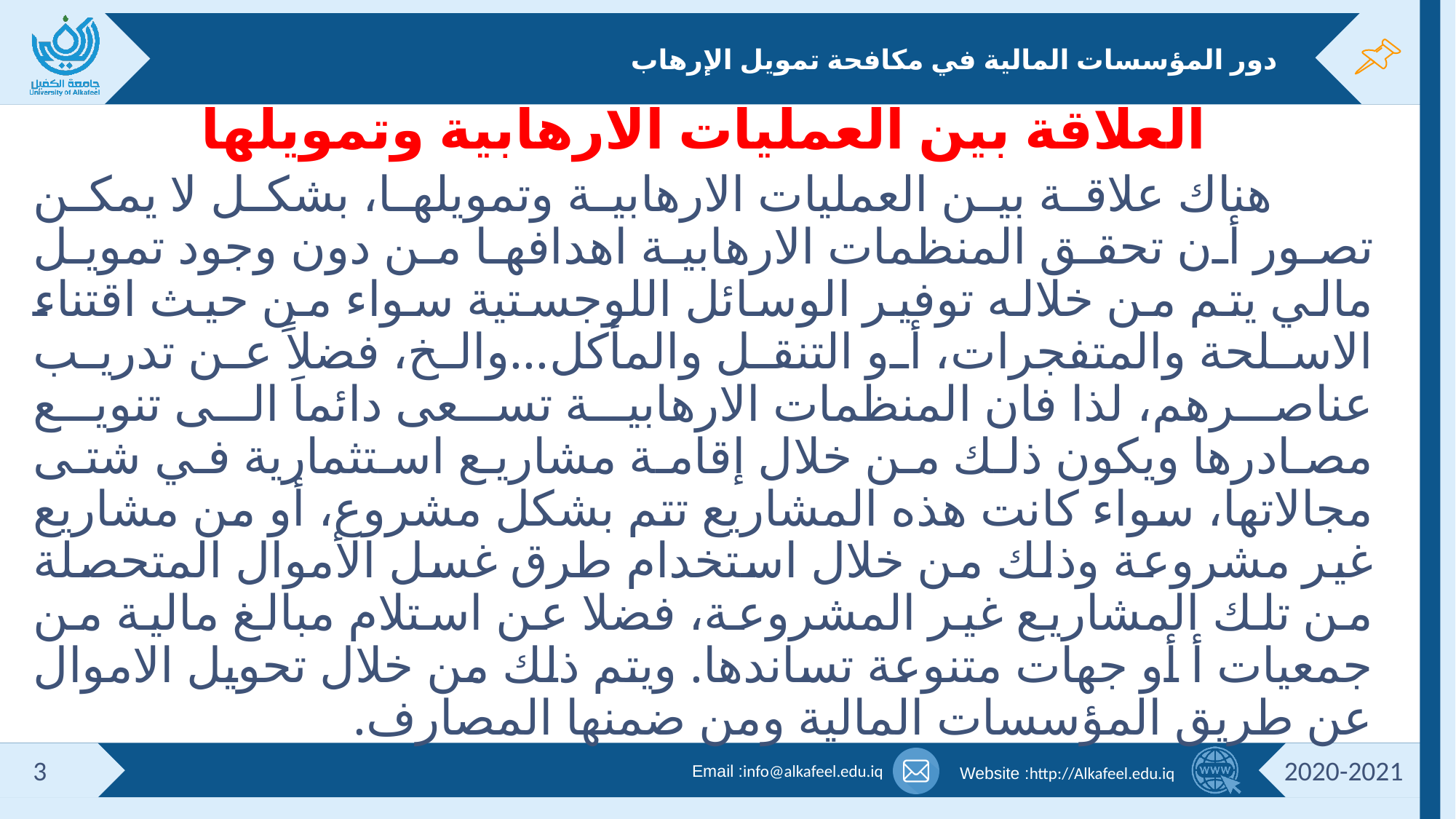

# دور المؤسسات المالية في مكافحة تمويل الإرهاب
العلاقة بين العمليات الارهابية وتمويلها
        هناك علاقة بين العمليات الارهابية وتمويلها، بشكل لا يمكن تصور أن تحقق المنظمات الارهابية اهدافها من دون وجود تمويل مالي يتم من خلاله توفير الوسائل اللوجستية سواء من حيث اقتناء الاسلحة والمتفجرات، أو التنقل والمأكل...والخ، فضلاً عن تدريب عناصرهم، لذا فان المنظمات الارهابية تسعى دائماَ الى تنويع مصادرها ويكون ذلك من خلال إقامة مشاريع استثمارية في شتى مجالاتها، سواء كانت هذه المشاريع تتم بشكل مشروع، أو من مشاريع غير مشروعة وذلك من خلال استخدام طرق غسل الأموال المتحصلة من تلك المشاريع غير المشروعة، فضلا عن استلام مبالغ مالية من جمعيات أ أو جهات متنوعة تساندها. ويتم ذلك من خلال تحويل الاموال عن طريق المؤسسات المالية ومن ضمنها المصارف.
3
2020-2021